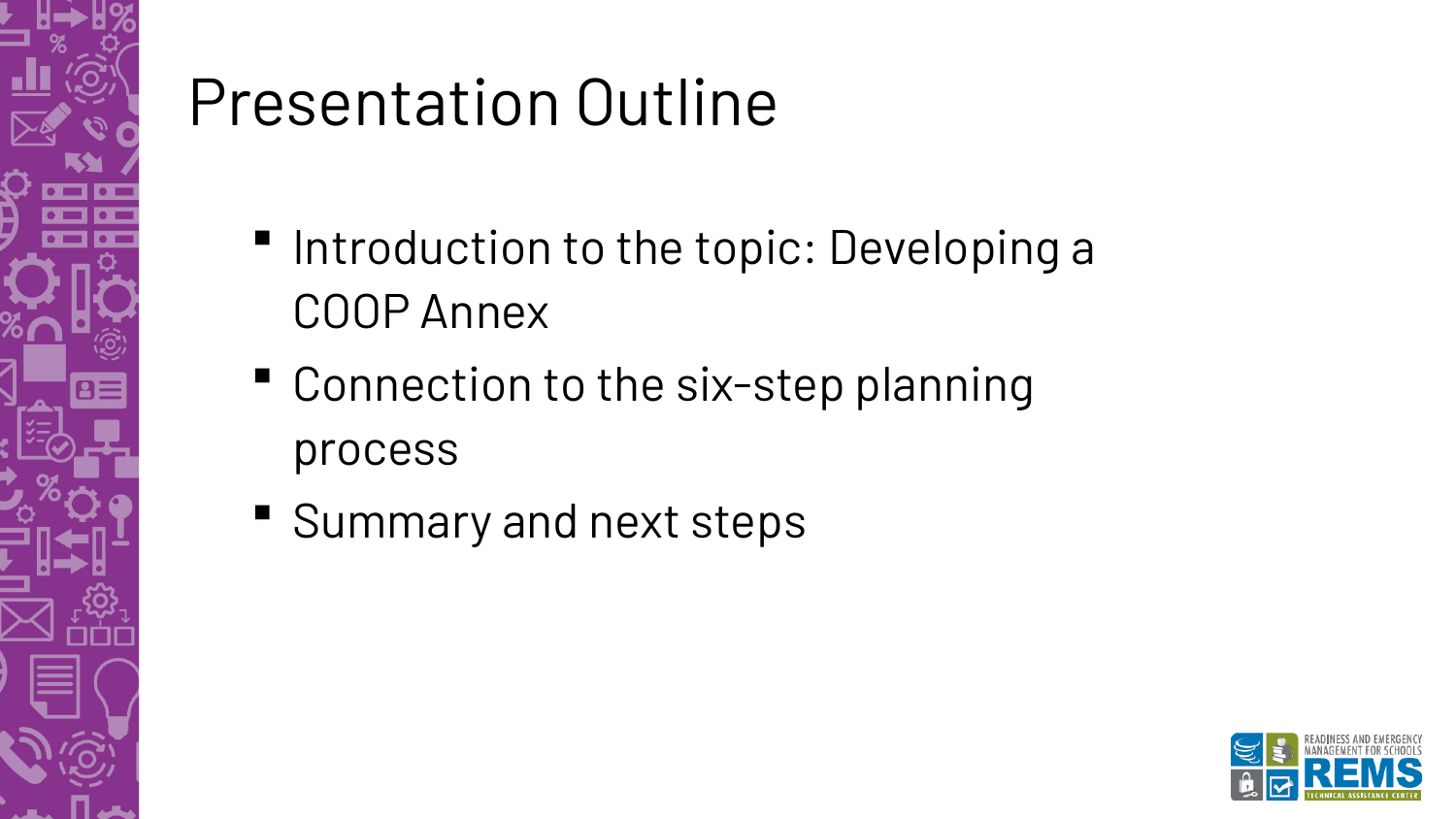

# Presentation Outline
Introduction to the topic: Developing a COOP Annex
Connection to the six-step planning process
Summary and next steps